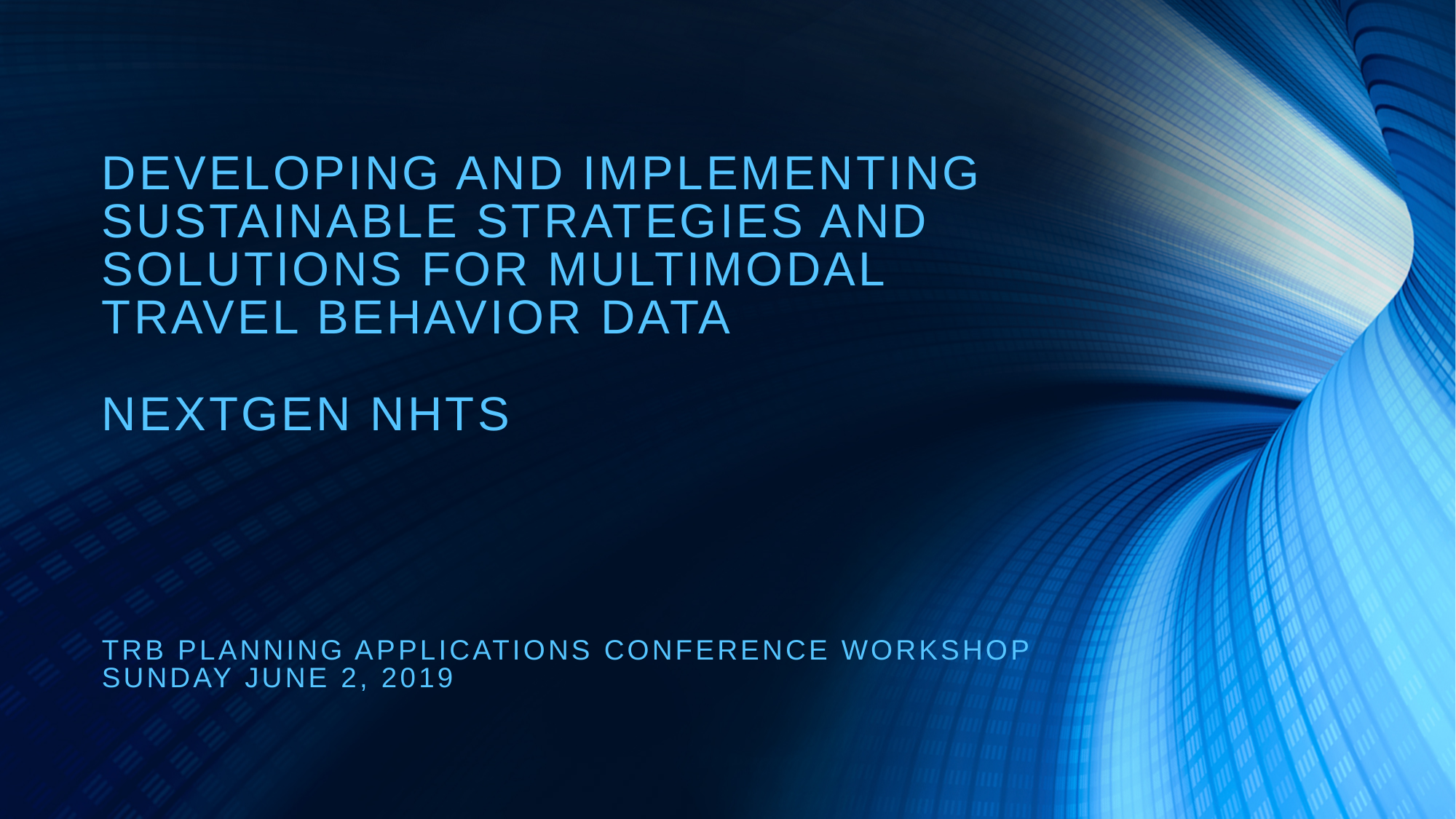

Developing and Implementing Sustainable Strategies and Solutions for Multimodal Travel Behavior Data

NextGen NHTS

TRB Planning Applications Conference Workshop
Sunday June 2, 2019